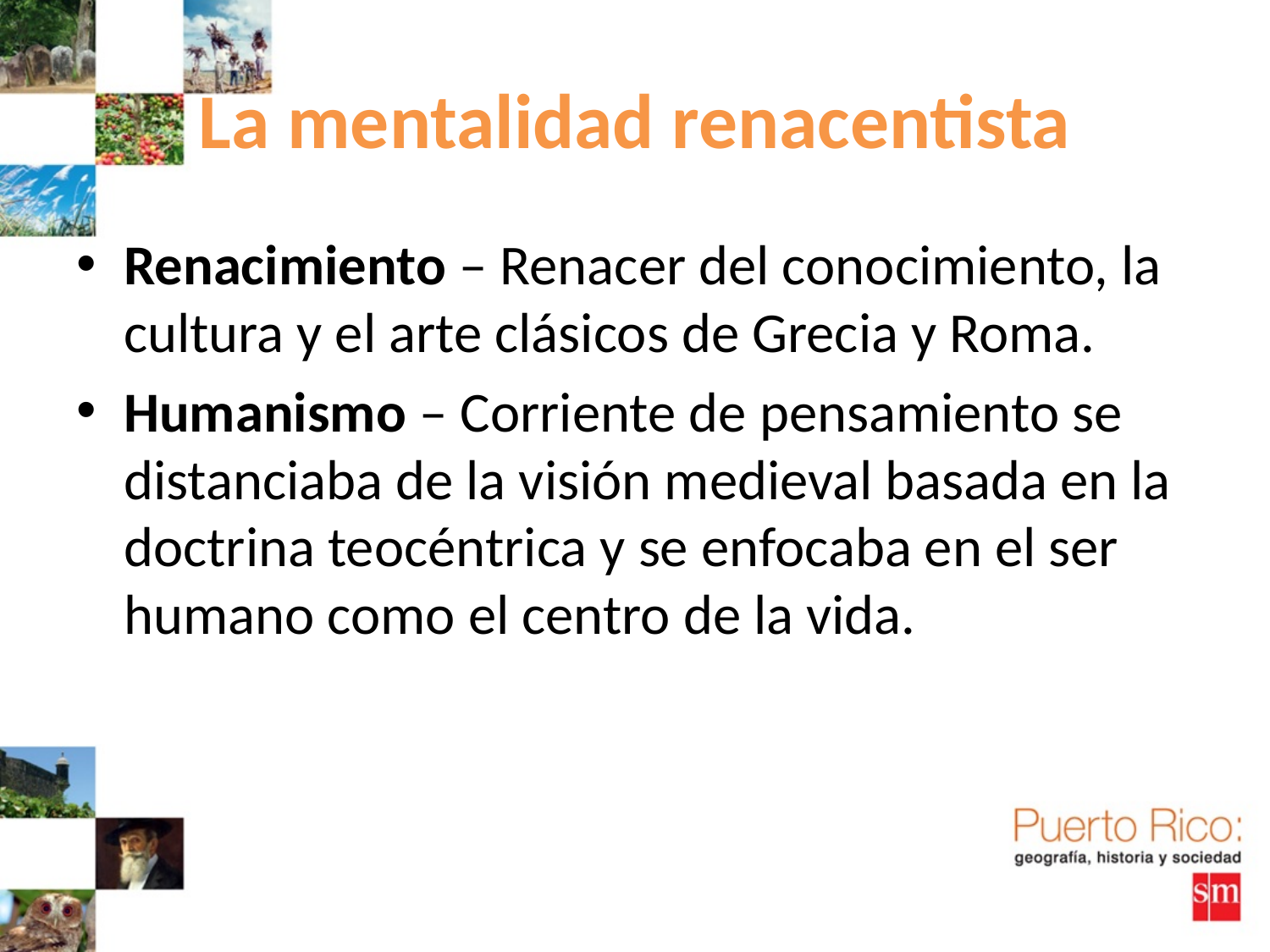

# La mentalidad renacentista
Renacimiento – Renacer del conocimiento, la cultura y el arte clásicos de Grecia y Roma.
Humanismo – Corriente de pensamiento se distanciaba de la visión medieval basada en la doctrina teocéntrica y se enfocaba en el ser humano como el centro de la vida.